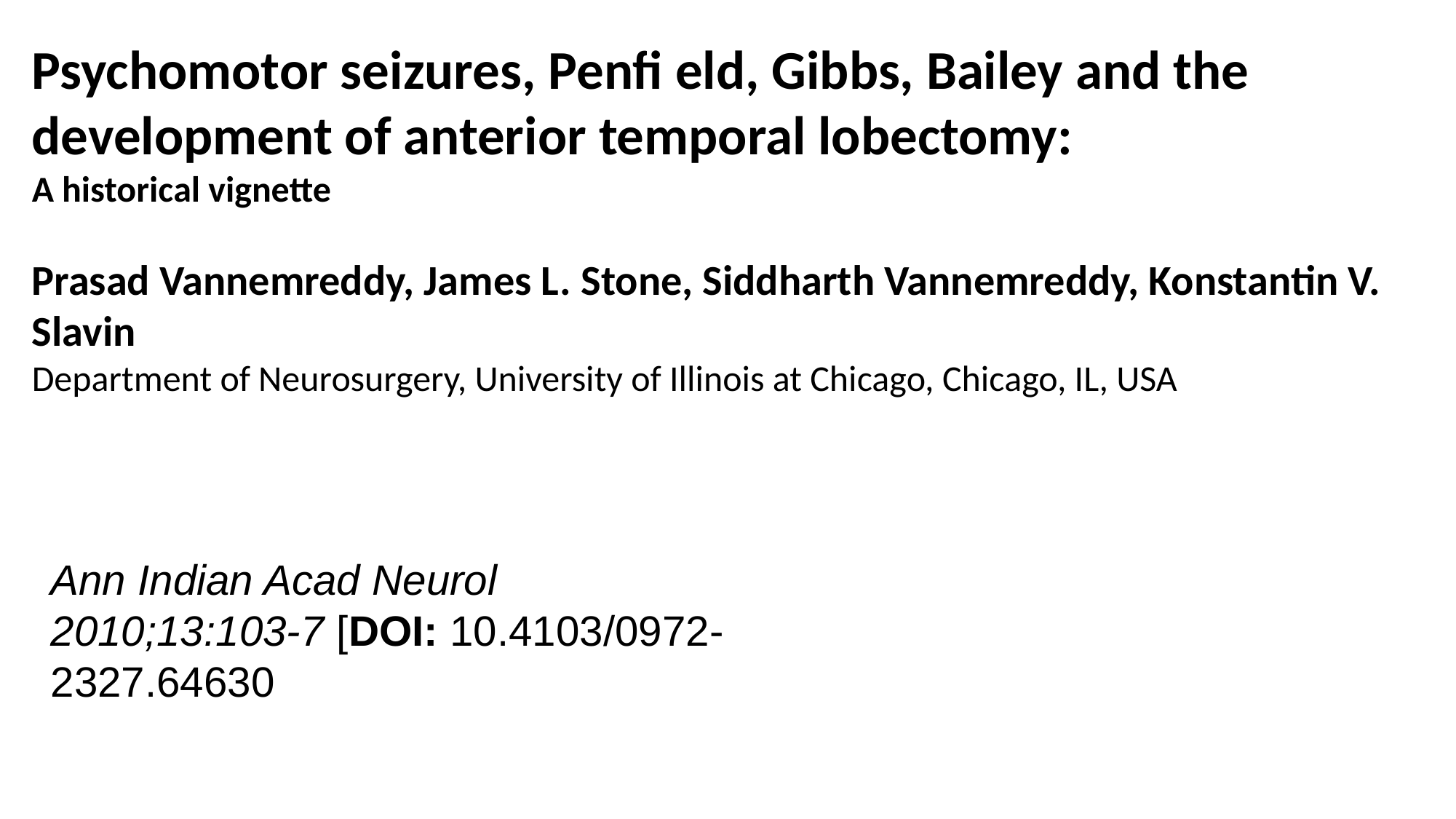

Psychomotor seizures, Penfi eld, Gibbs, Bailey and the
development of anterior temporal lobectomy:
A historical vignette

Prasad Vannemreddy, James L. Stone, Siddharth Vannemreddy, Konstantin V. Slavin
Department of Neurosurgery, University of Illinois at Chicago, Chicago, IL, USA
Ann Indian Acad Neurol 2010;13:103-7 [DOI: 10.4103/0972-2327.64630